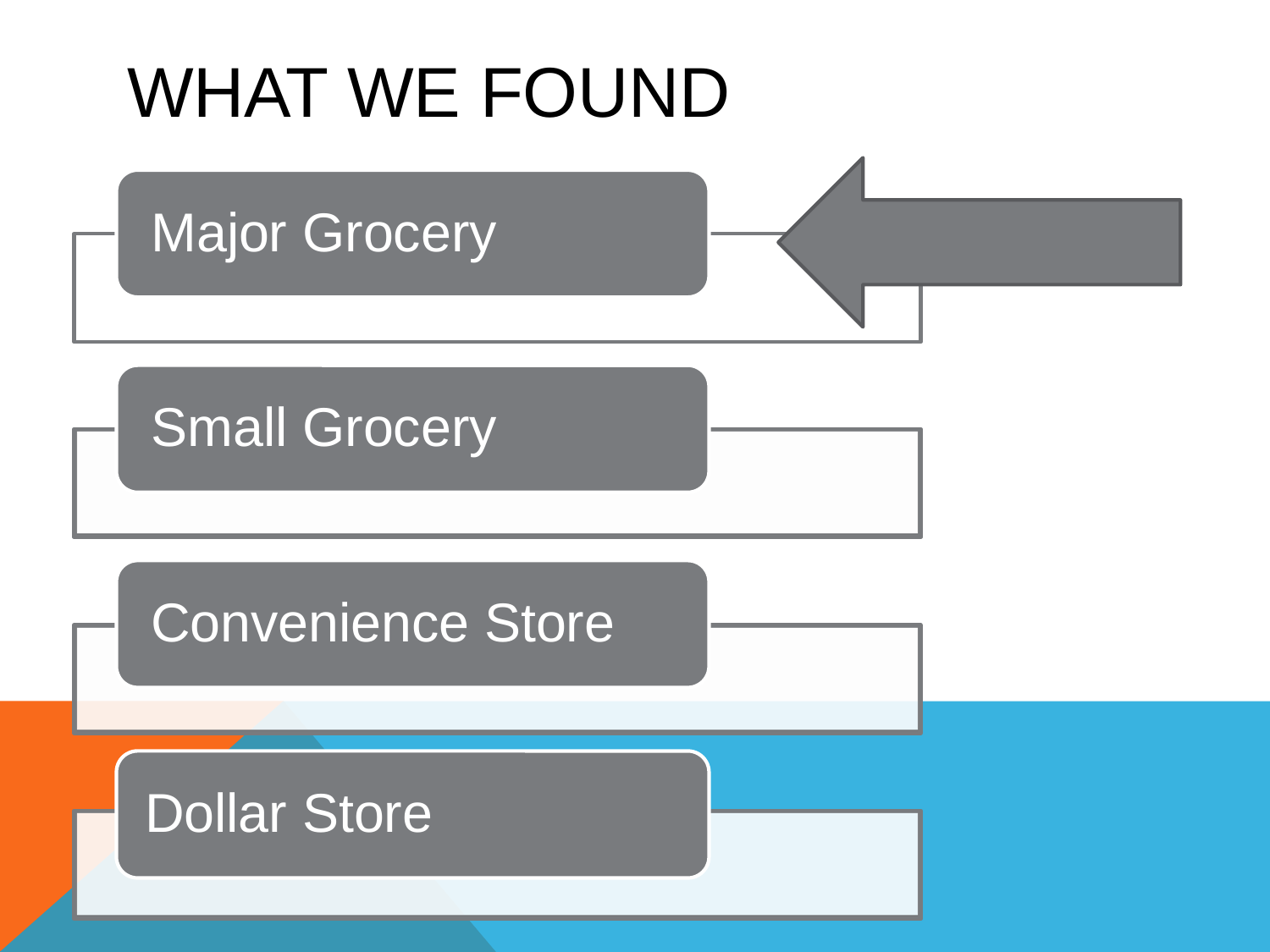

# What We Found

Major Grocery
Small Grocery
Convenience Store

Dollar Store